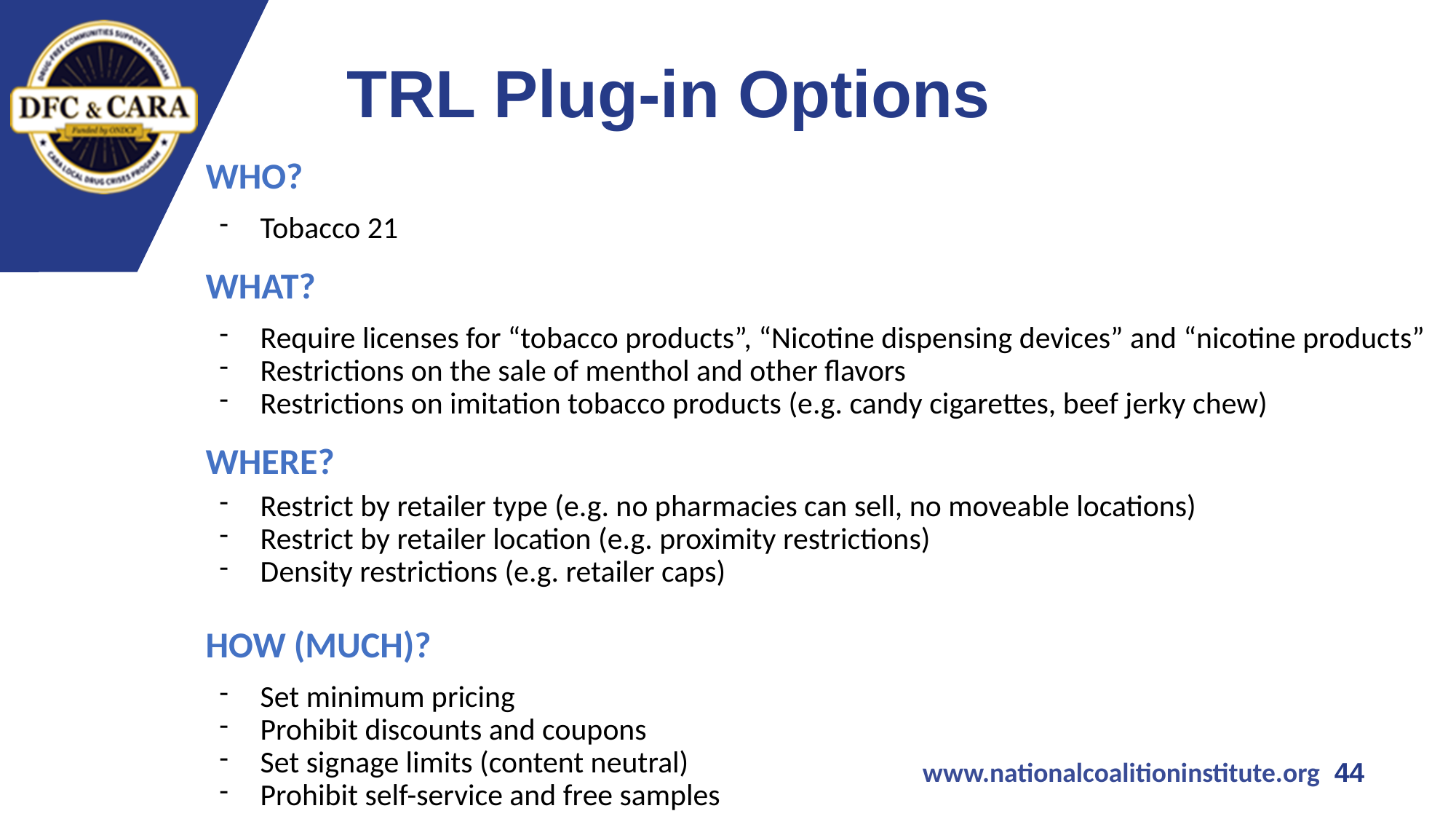

# TRL Plug-in Options
WHO?
Tobacco 21

WHAT?
Require licenses for “tobacco products”, “Nicotine dispensing devices” and “nicotine products”
Restrictions on the sale of menthol and other flavors
Restrictions on imitation tobacco products (e.g. candy cigarettes, beef jerky chew)

WHERE?
Restrict by retailer type (e.g. no pharmacies can sell, no moveable locations)
Restrict by retailer location (e.g. proximity restrictions)
Density restrictions (e.g. retailer caps)

HOW (MUCH)?
Set minimum pricing
Prohibit discounts and coupons
Set signage limits (content neutral)
Prohibit self-service and free samples